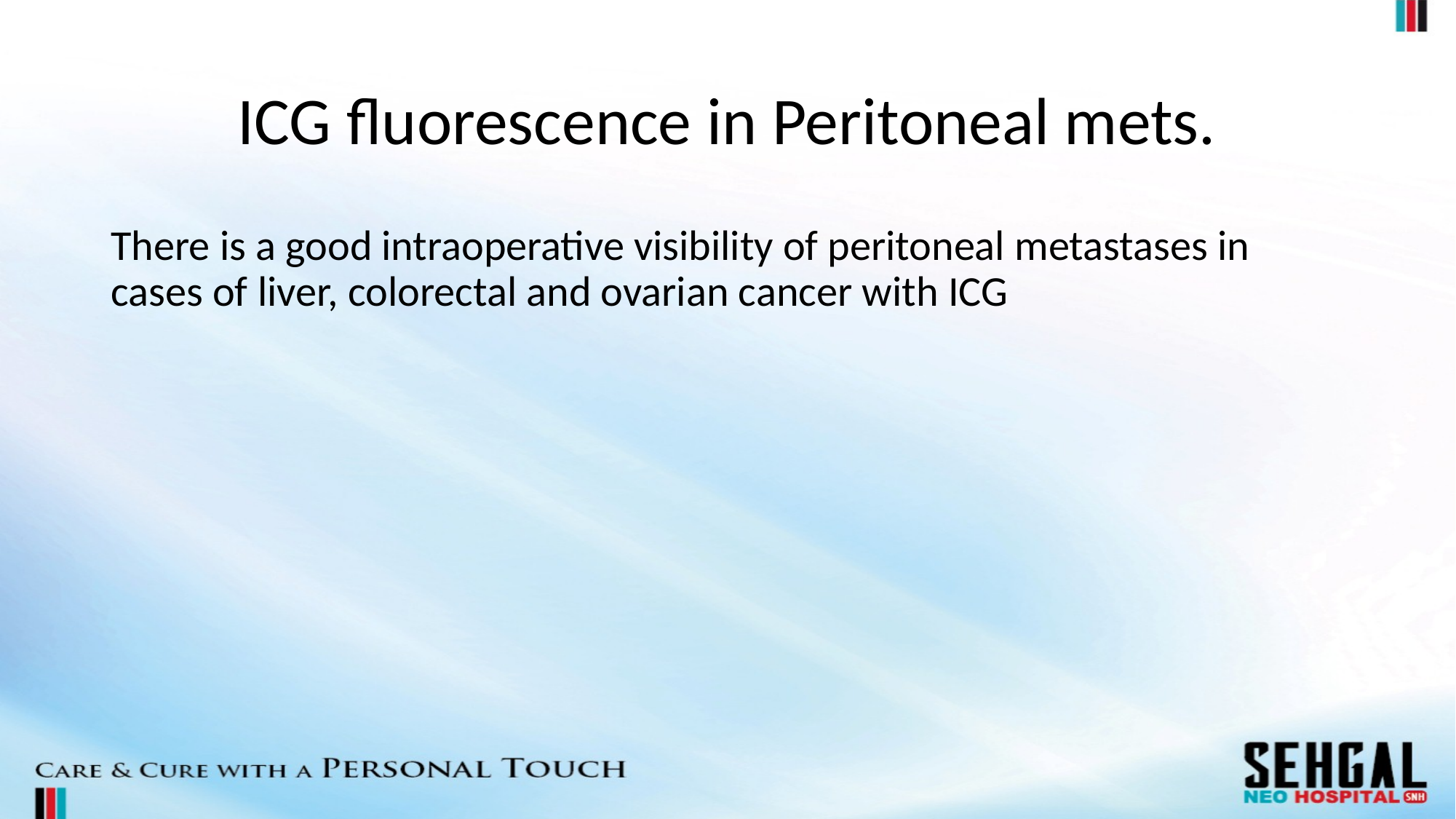

# ICG fluorescence in Peritoneal mets.
There is a good intraoperative visibility of peritoneal metastases in cases of liver, colorectal and ovarian cancer with ICG